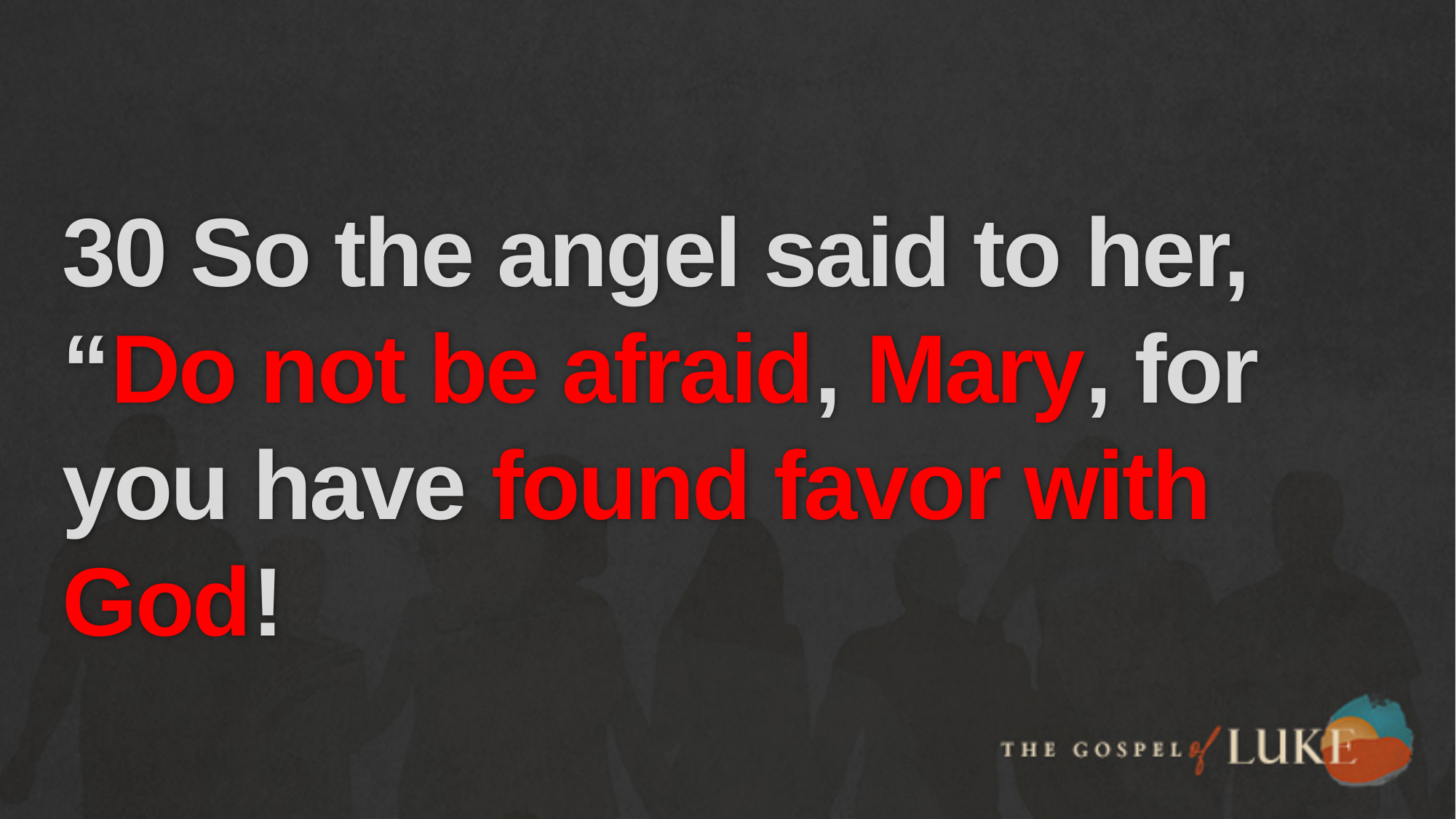

# 30 So the angel said to her, “Do not be afraid, Mary, for you have found favor with God!